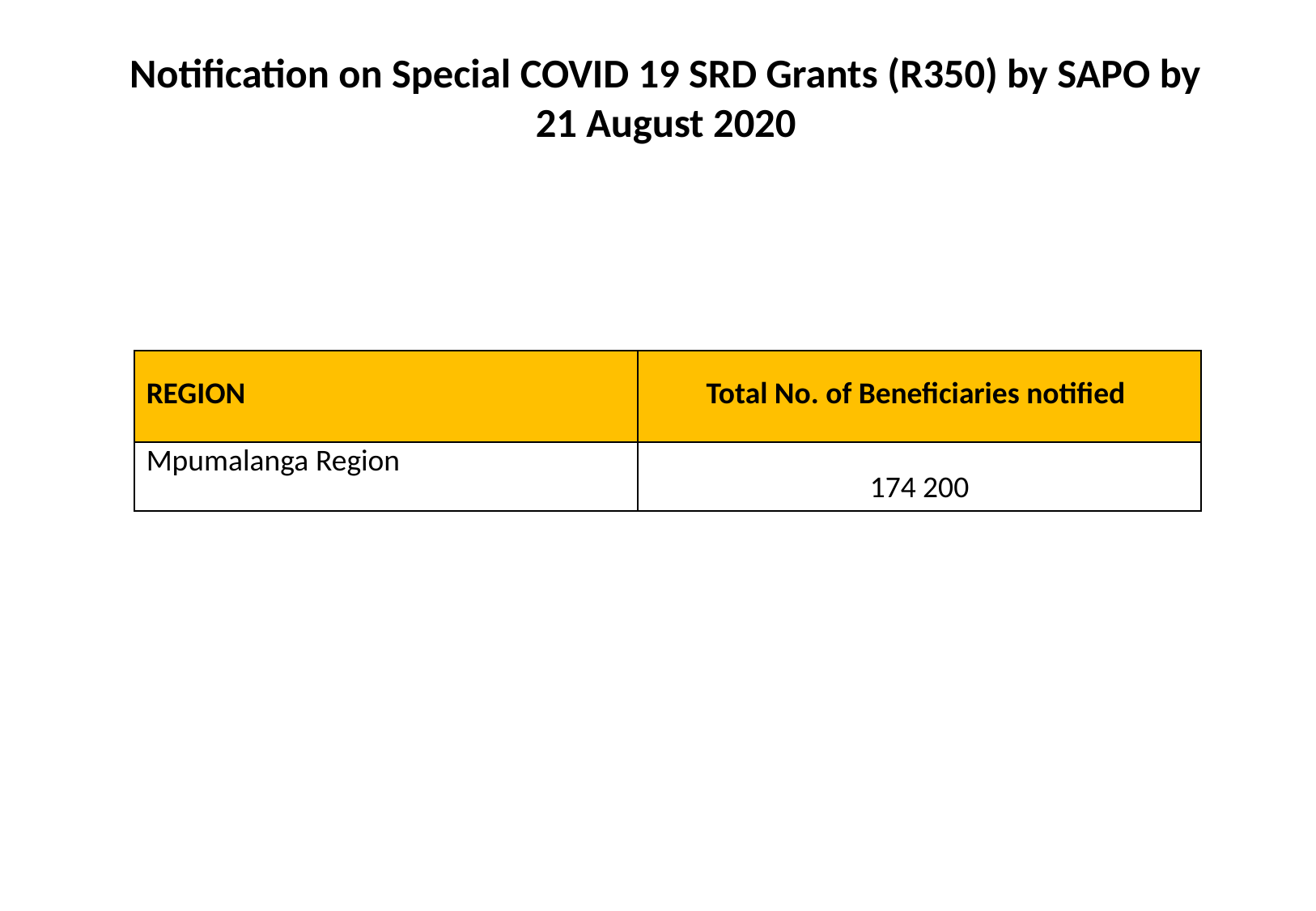

# Notification on Special COVID 19 SRD Grants (R350) by SAPO by 21 August 2020
| REGION | Total No. of Beneficiaries notified |
| --- | --- |
| Mpumalanga Region | 174 200 |